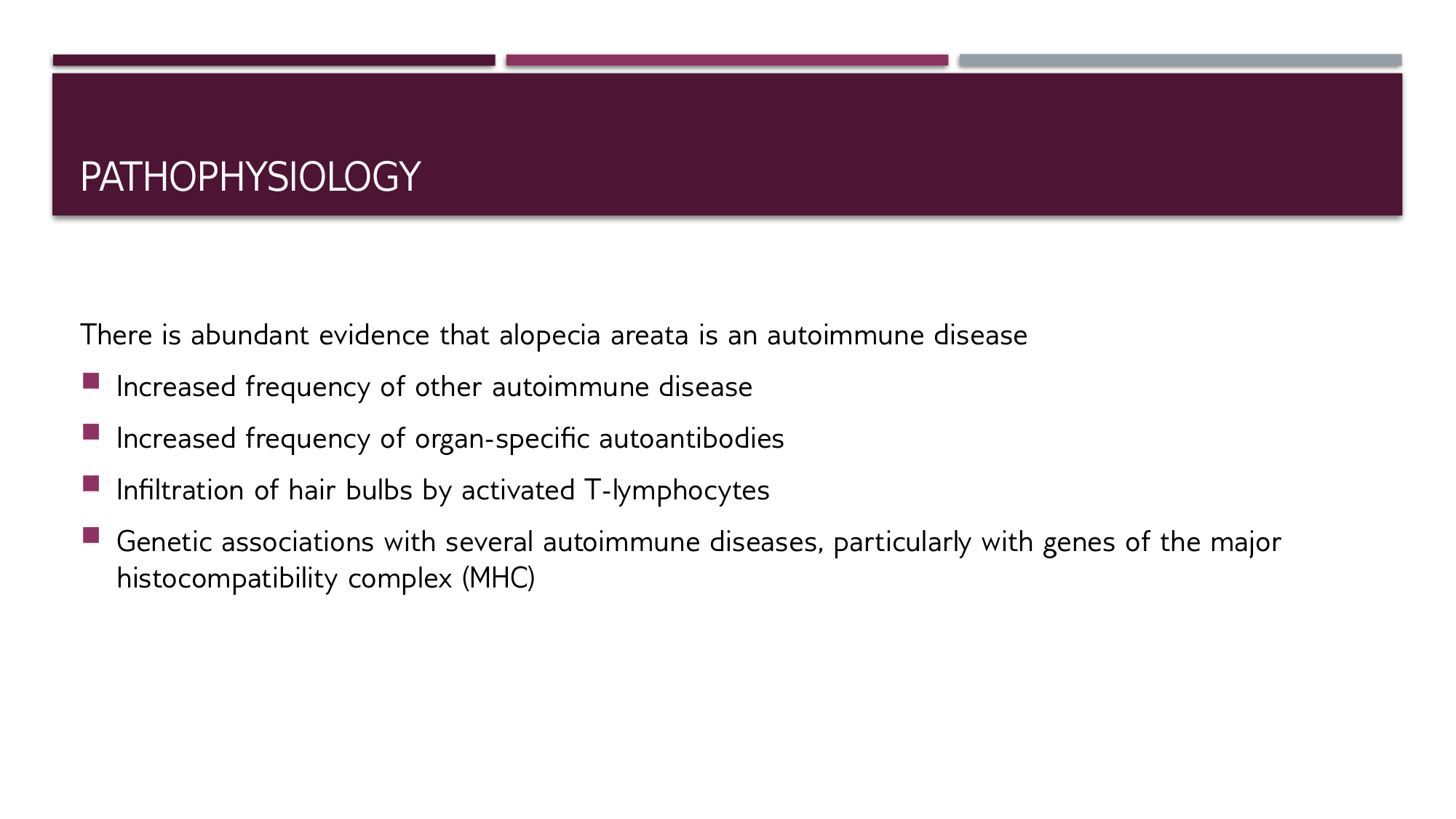

# Pathophysiology
There is abundant evidence that alopecia areata is an autoimmune disease
Increased frequency of other autoimmune disease
Increased frequency of organ‐specific autoantibodies
Infiltration of hair bulbs by activated T‐lymphocytes
Genetic associations with several autoimmune diseases, particularly with genes of the major histocompatibility complex (MHC)